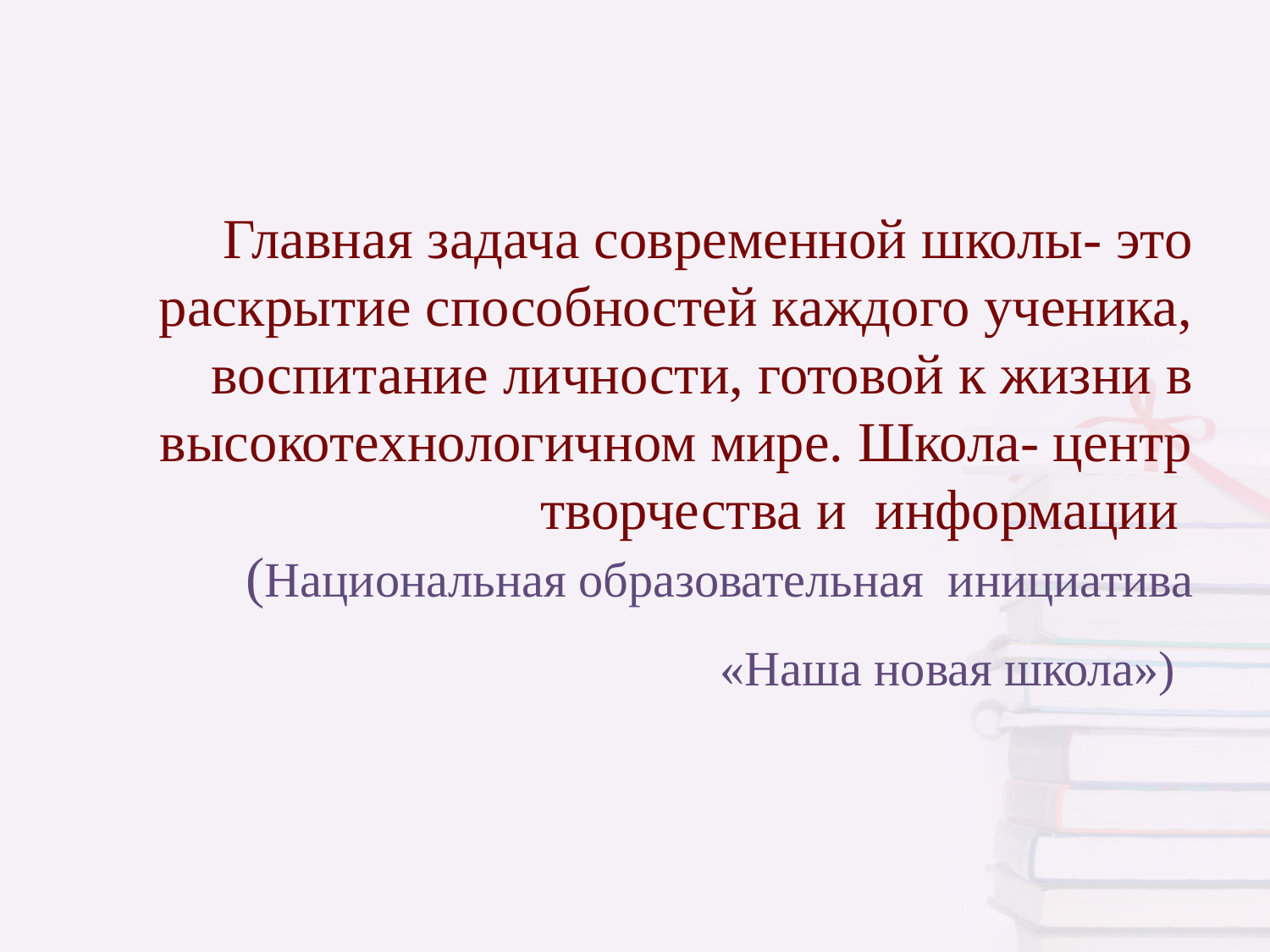

# Главная задача современной школы- это раскрытие способностей каждого ученика, воспитание личности, готовой к жизни в высокотехнологичном мире. Школа- центр творчества и  информации (Национальная образовательная  инициатива «Наша новая школа»)